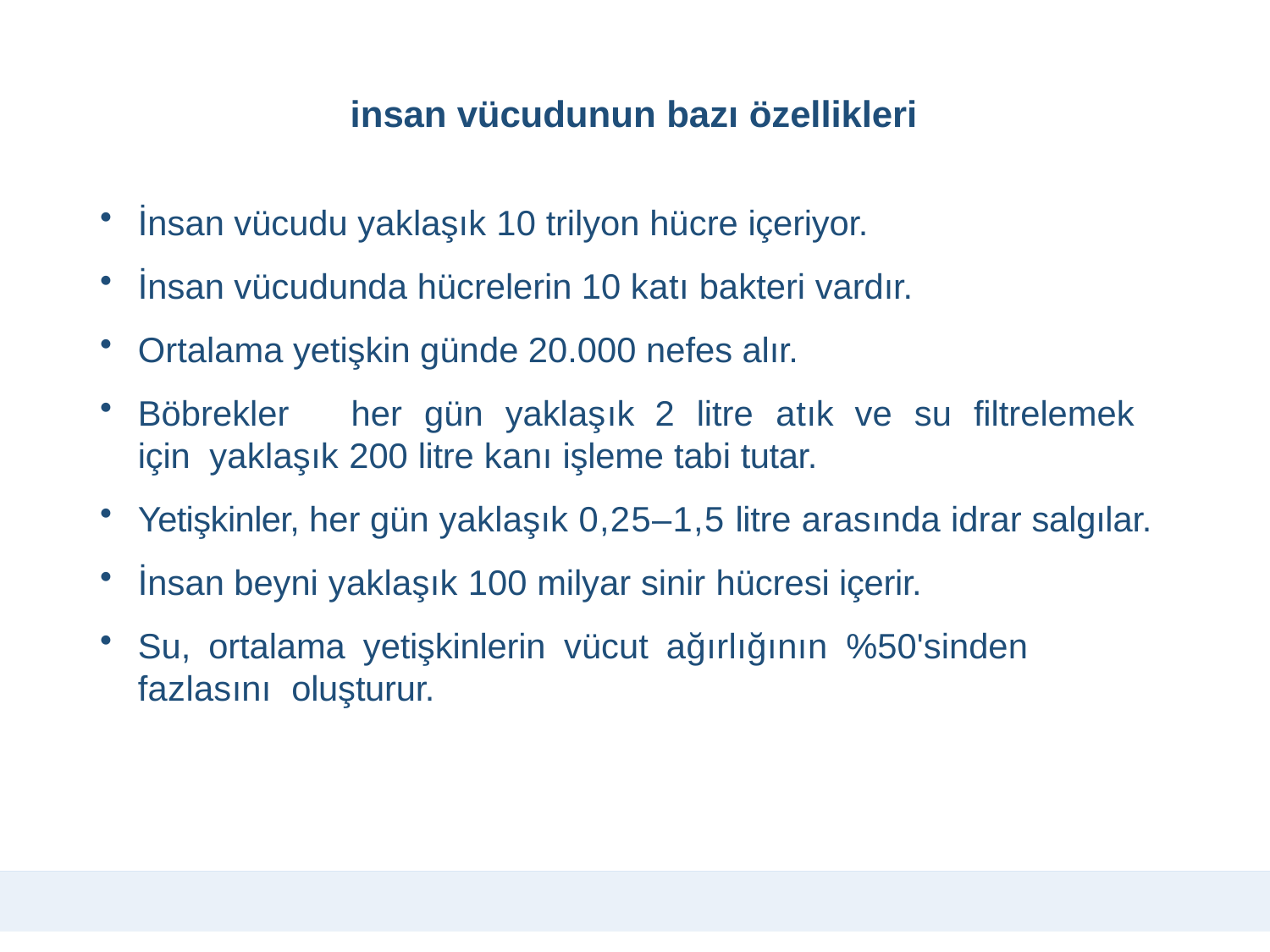

# insan vücudunun bazı özellikleri
İnsan vücudu yaklaşık 10 trilyon hücre içeriyor.
İnsan vücudunda hücrelerin 10 katı bakteri vardır.
Ortalama yetişkin günde 20.000 nefes alır.
Böbrekler	her	gün	yaklaşık	2	litre	atık	ve	su	filtrelemek	için  yaklaşık 200 litre kanı işleme tabi tutar.
Yetişkinler, her gün yaklaşık 0,25–1,5 litre arasında idrar salgılar.
İnsan beyni yaklaşık 100 milyar sinir hücresi içerir.
Su, ortalama yetişkinlerin vücut ağırlığının %50'sinden fazlasını  oluşturur.